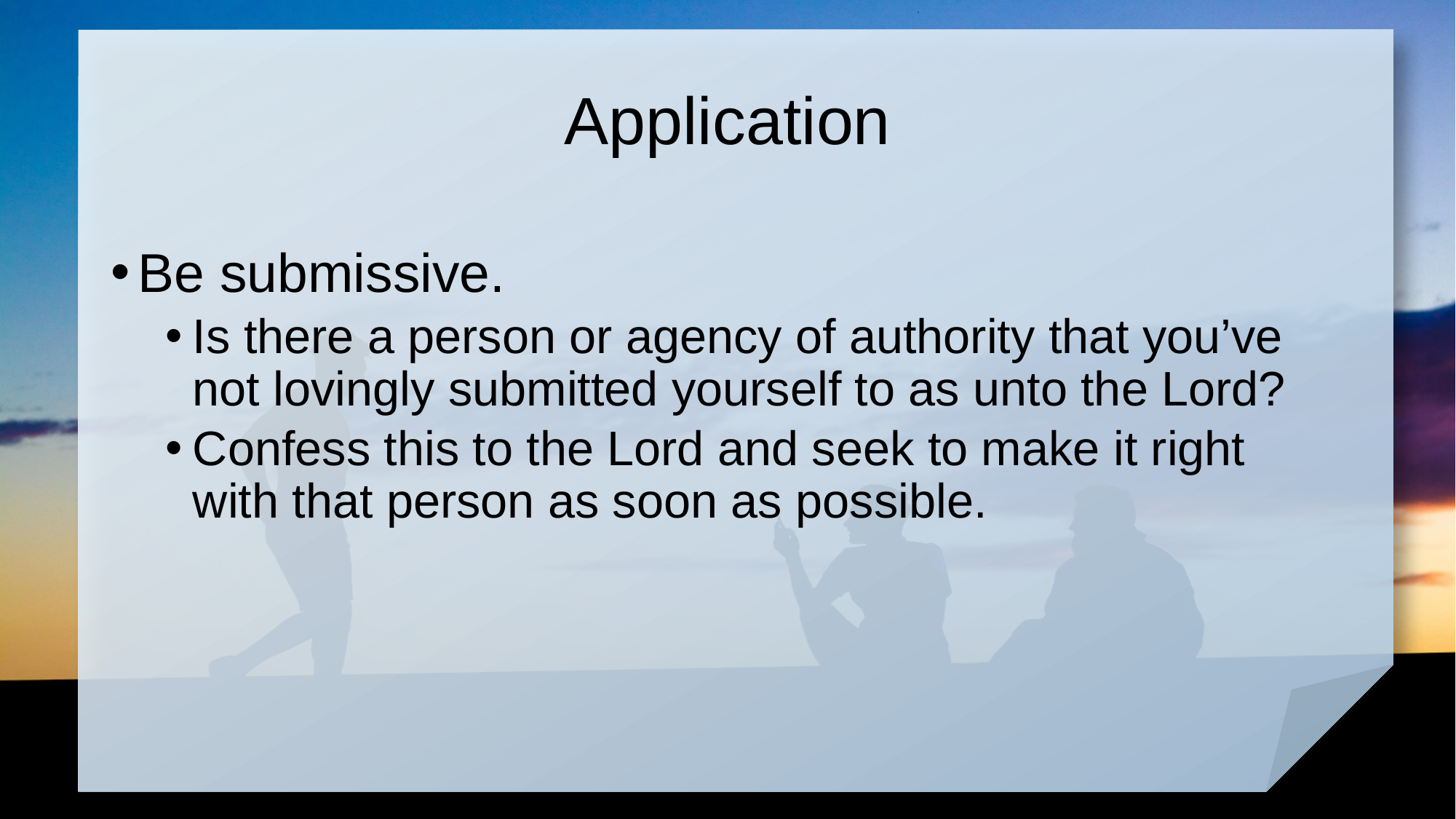

# Application
Be submissive.
Is there a person or agency of authority that you’ve not lovingly submitted yourself to as unto the Lord?
Confess this to the Lord and seek to make it right with that person as soon as possible.